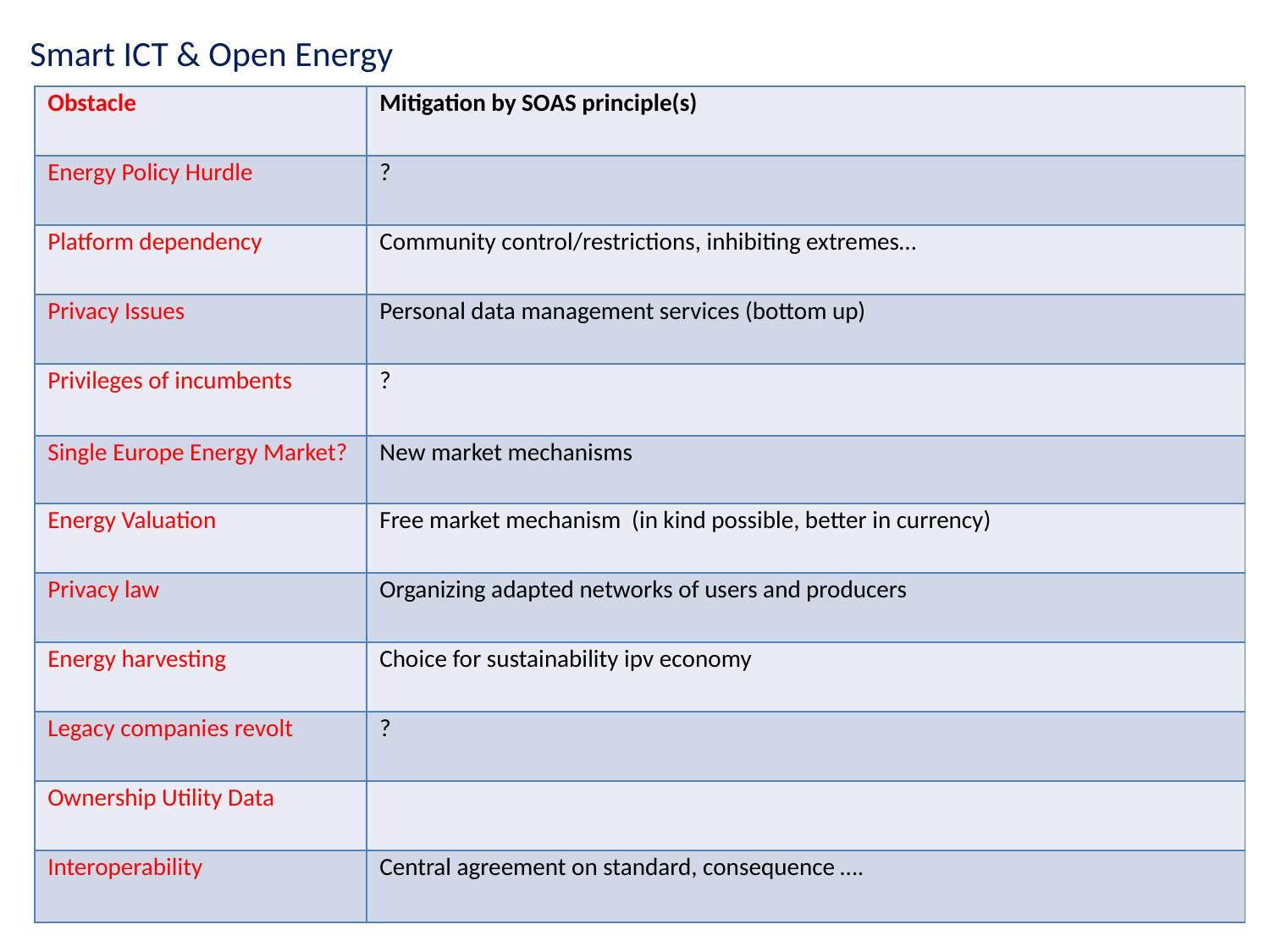

# Smart ICT & Open Energy
| Obstacle | Mitigation by SOAS principle(s) |
| --- | --- |
| Energy Policy Hurdle | ? |
| Platform dependency | Community control/restrictions, inhibiting extremes… |
| Privacy Issues | Personal data management services (bottom up) |
| Privileges of incumbents | ? |
| Single Europe Energy Market? | New market mechanisms |
| Energy Valuation | Free market mechanism (in kind possible, better in currency) |
| Privacy law | Organizing adapted networks of users and producers |
| Energy harvesting | Choice for sustainability ipv economy |
| Legacy companies revolt | ? |
| Ownership Utility Data |  |
| Interoperability | Central agreement on standard, consequence …. |